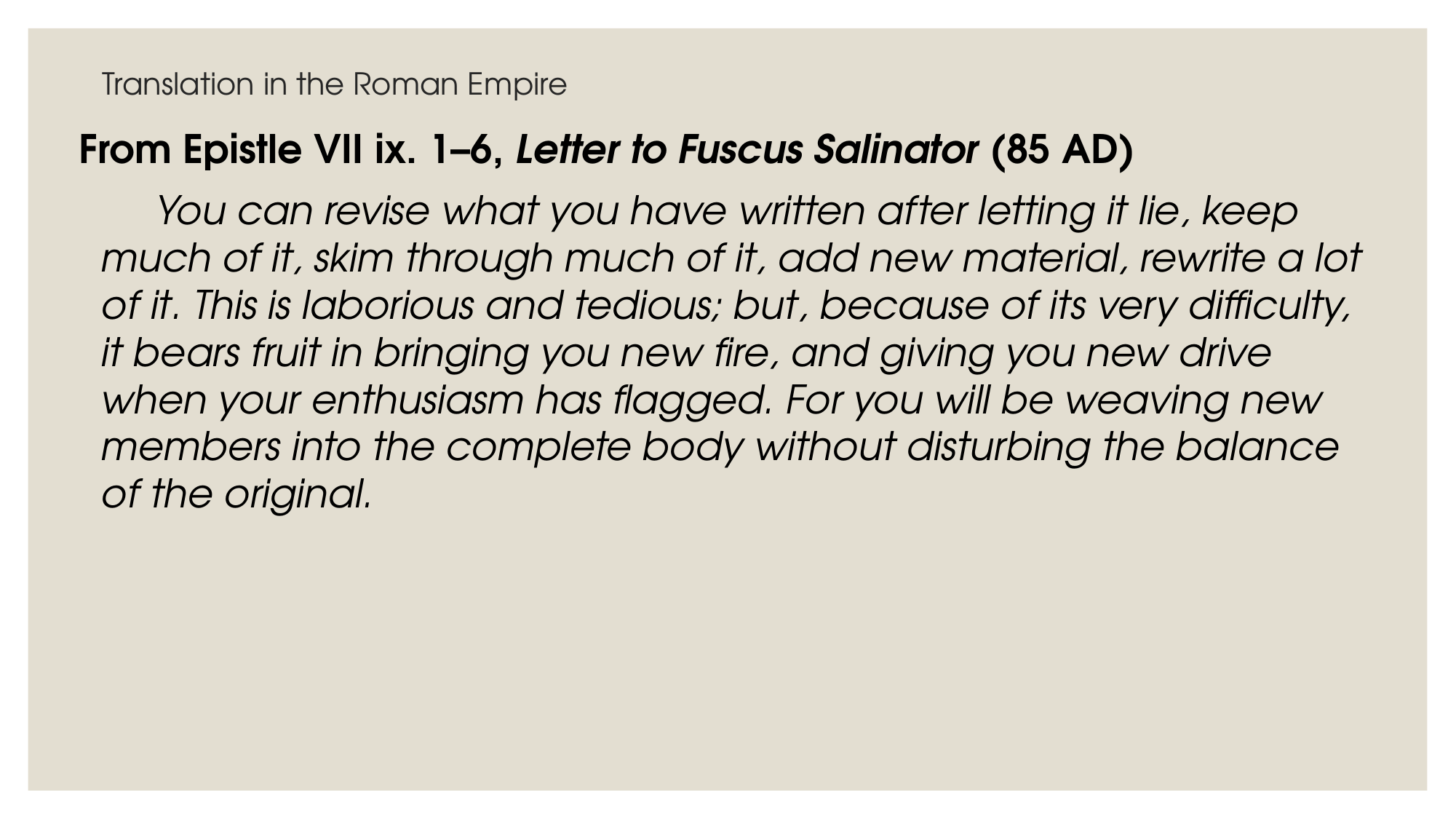

# Translation in the Roman Empire
From Epistle VII ix. 1–6, Letter to Fuscus Salinator (85 AD)
       You can revise what you have written after letting it lie, keep much of it, skim through much of it, add new material, rewrite a lot of it. This is laborious and tedious; but, because of its very difficulty, it bears fruit in bringing you new fire, and giving you new drive when your enthusiasm has flagged. For you will be weaving new members into the complete body without disturbing the balance of the original.